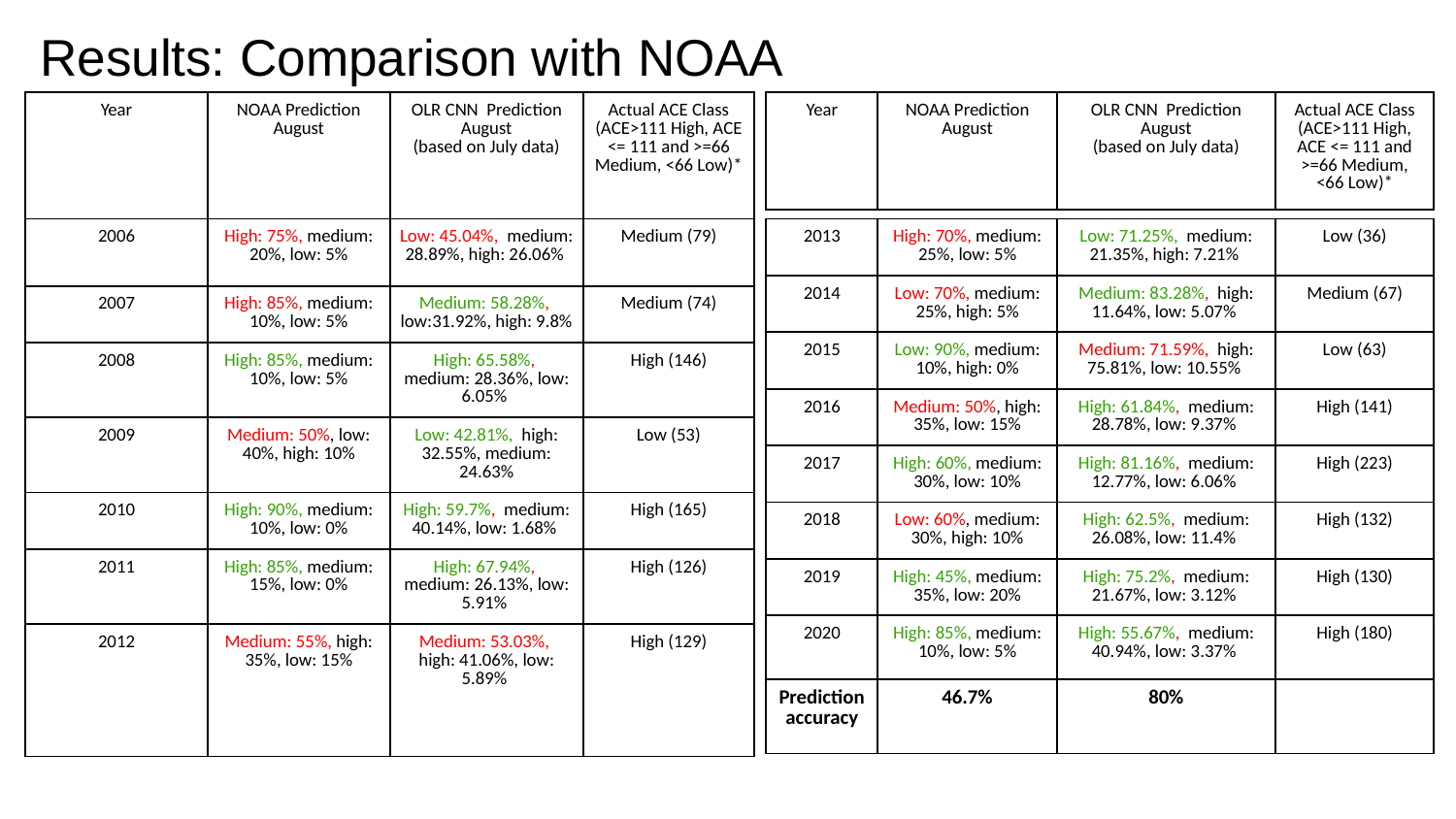

# Results: Comparison with NOAA
| Year | NOAA Prediction August | OLR CNN Prediction August (based on July data) | Actual ACE Class (ACE>111 High, ACE <= 111 and >=66 Medium, <66 Low)\* |
| --- | --- | --- | --- |
| 2006 | High: 75%, medium: 20%, low: 5% | Low: 45.04%, medium: 28.89%, high: 26.06% | Medium (79) |
| 2007 | High: 85%, medium: 10%, low: 5% | Medium: 58.28%, low:31.92%, high: 9.8% | Medium (74) |
| 2008 | High: 85%, medium: 10%, low: 5% | High: 65.58%, medium: 28.36%, low: 6.05% | High (146) |
| 2009 | Medium: 50%, low: 40%, high: 10% | Low: 42.81%, high: 32.55%, medium: 24.63% | Low (53) |
| 2010 | High: 90%, medium: 10%, low: 0% | High: 59.7%, medium: 40.14%, low: 1.68% | High (165) |
| 2011 | High: 85%, medium: 15%, low: 0% | High: 67.94%, medium: 26.13%, low: 5.91% | High (126) |
| 2012 | Medium: 55%, high: 35%, low: 15% | Medium: 53.03%, high: 41.06%, low: 5.89% | High (129) |
| Year | NOAA Prediction August | OLR CNN Prediction August (based on July data) | Actual ACE Class (ACE>111 High, ACE <= 111 and >=66 Medium, <66 Low)\* |
| --- | --- | --- | --- |
| 2013 | High: 70%, medium: 25%, low: 5% | Low: 71.25%, medium: 21.35%, high: 7.21% | Low (36) |
| --- | --- | --- | --- |
| 2014 | Low: 70%, medium: 25%, high: 5% | Medium: 83.28%, high: 11.64%, low: 5.07% | Medium (67) |
| 2015 | Low: 90%, medium: 10%, high: 0% | Medium: 71.59%, high: 75.81%, low: 10.55% | Low (63) |
| 2016 | Medium: 50%, high: 35%, low: 15% | High: 61.84%, medium: 28.78%, low: 9.37% | High (141) |
| 2017 | High: 60%, medium: 30%, low: 10% | High: 81.16%, medium: 12.77%, low: 6.06% | High (223) |
| 2018 | Low: 60%, medium: 30%, high: 10% | High: 62.5%, medium: 26.08%, low: 11.4% | High (132) |
| 2019 | High: 45%, medium: 35%, low: 20% | High: 75.2%, medium: 21.67%, low: 3.12% | High (130) |
| 2020 | High: 85%, medium: 10%, low: 5% | High: 55.67%, medium: 40.94%, low: 3.37% | High (180) |
| Prediction accuracy | 46.7% | 80% |  |